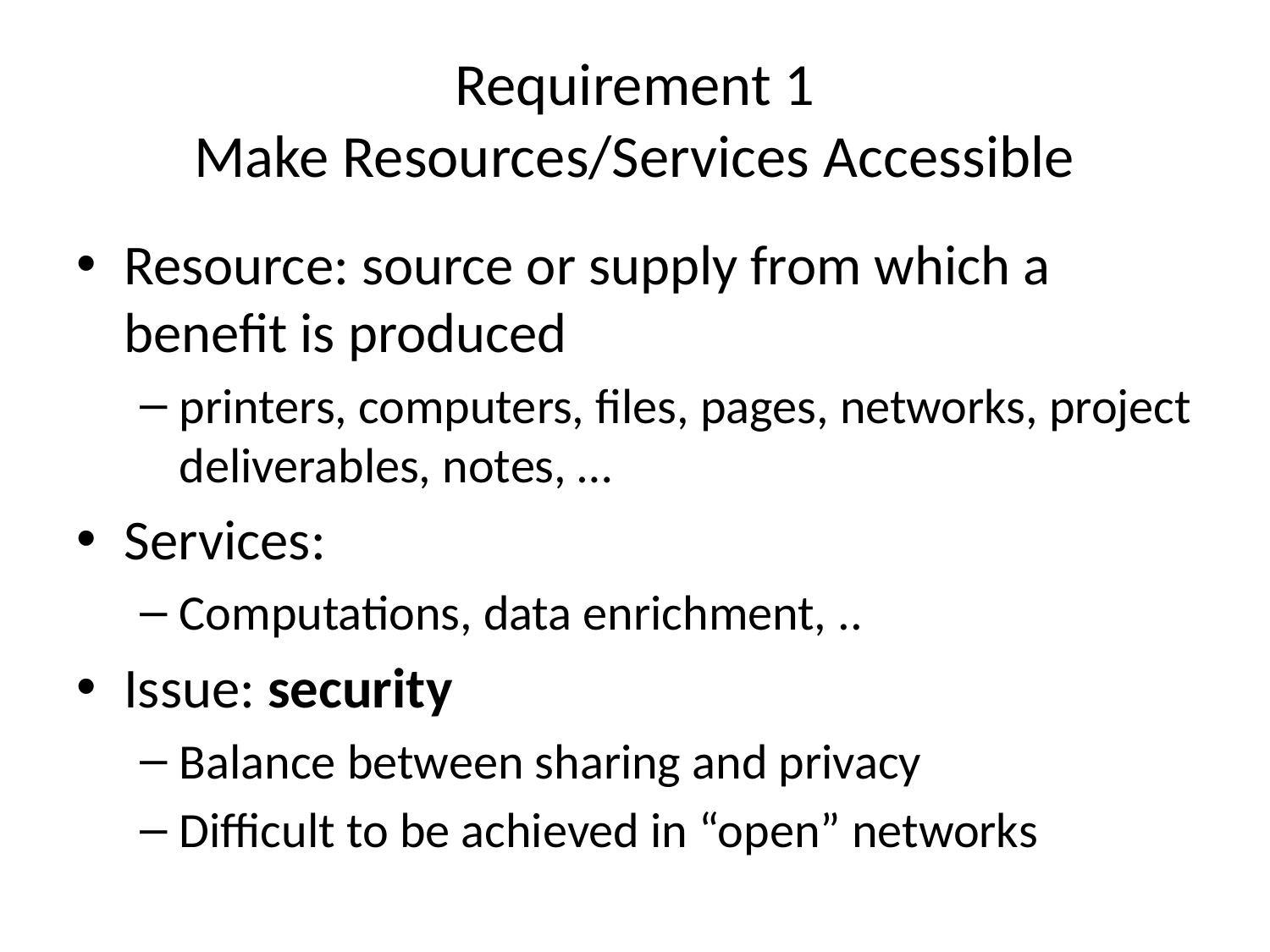

# Requirement 1 Make Resources/Services Accessible
Resource: source or supply from which a benefit is produced
printers, computers, files, pages, networks, project deliverables, notes, …
Services:
Computations, data enrichment, ..
Issue: security
Balance between sharing and privacy
Difficult to be achieved in “open” networks